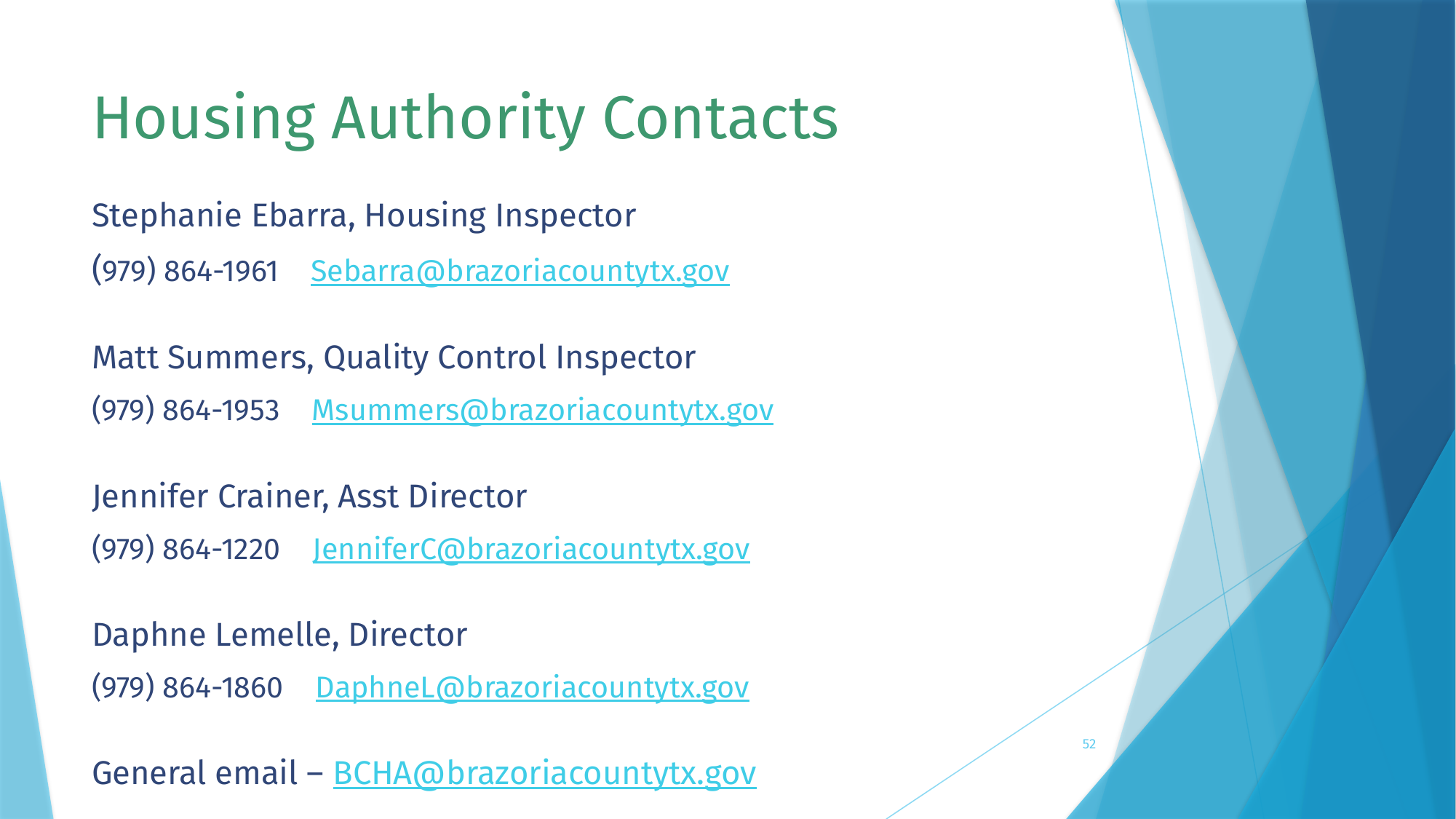

# Housing Authority Contacts
Stephanie Ebarra, Housing Inspector
(979) 864-1961    Sebarra@brazoriacountytx.gov

Matt Summers, Quality Control Inspector
(979) 864-1953    Msummers@brazoriacountytx.gov

Jennifer Crainer, Asst Director
(979) 864-1220    JenniferC@brazoriacountytx.gov

Daphne Lemelle, Director
(979) 864-1860    DaphneL@brazoriacountytx.gov

General email – BCHA@brazoriacountytx.gov

52